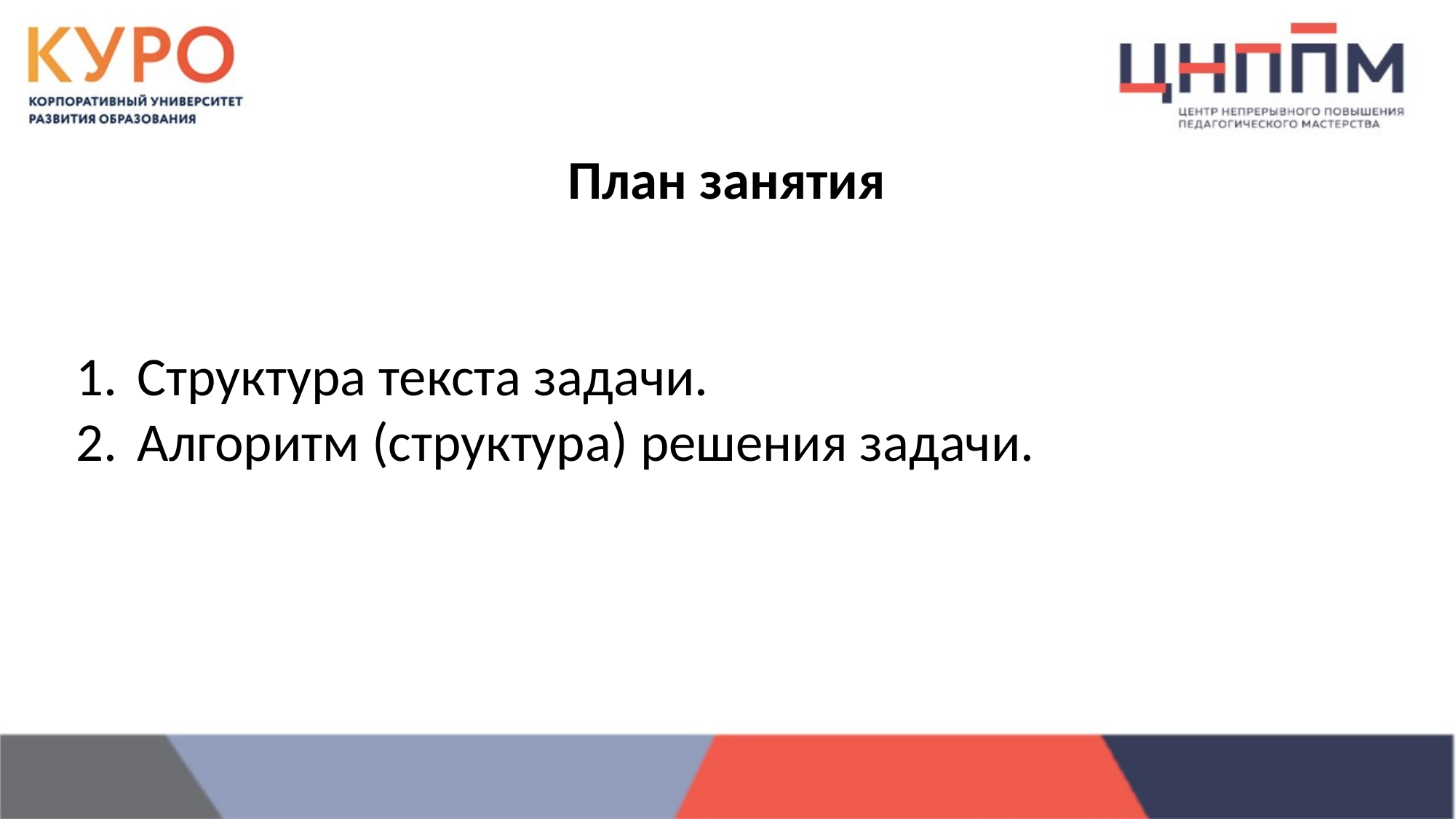

План занятия

Структура текста задачи.
Алгоритм (структура) решения задачи.